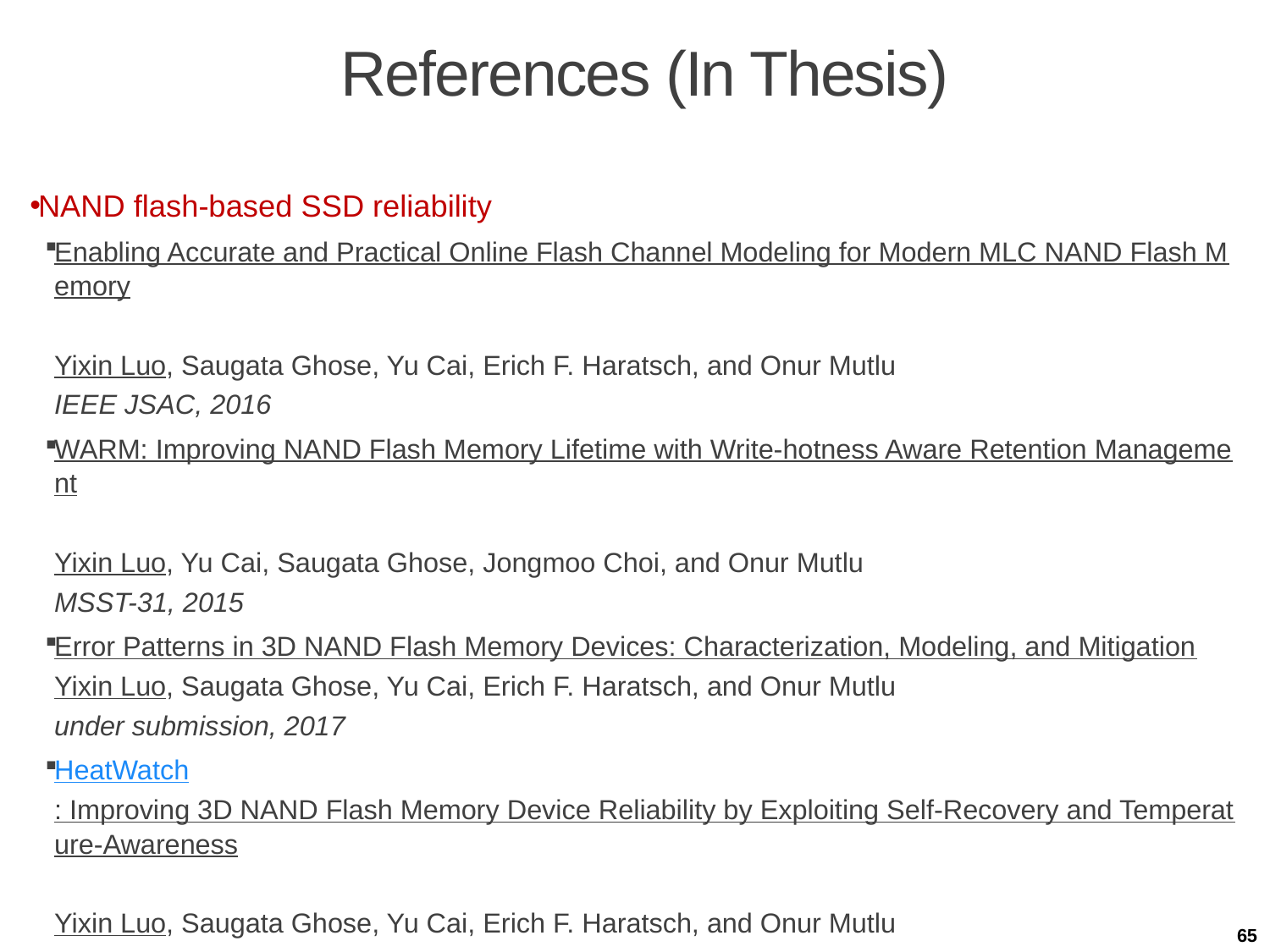

# References (In Thesis)
NAND flash-based SSD reliability
Enabling Accurate and Practical Online Flash Channel Modeling for Modern MLC NAND Flash Memory
Yixin Luo, Saugata Ghose, Yu Cai, Erich F. Haratsch, and Onur Mutlu 
IEEE JSAC, 2016
WARM: Improving NAND Flash Memory Lifetime with Write-hotness Aware Retention Management
Yixin Luo, Yu Cai, Saugata Ghose, Jongmoo Choi, and Onur Mutlu 
MSST-31, 2015
Error Patterns in 3D NAND Flash Memory Devices: Characterization, Modeling, and Mitigation
Yixin Luo, Saugata Ghose, Yu Cai, Erich F. Haratsch, and Onur Mutlu 
under submission, 2017
HeatWatch: Improving 3D NAND Flash Memory Device Reliability by Exploiting Self-Recovery and Temperature-Awareness
Yixin Luo, Saugata Ghose, Yu Cai, Erich F. Haratsch, and Onur Mutlu 
HPCA-24, 2018
65